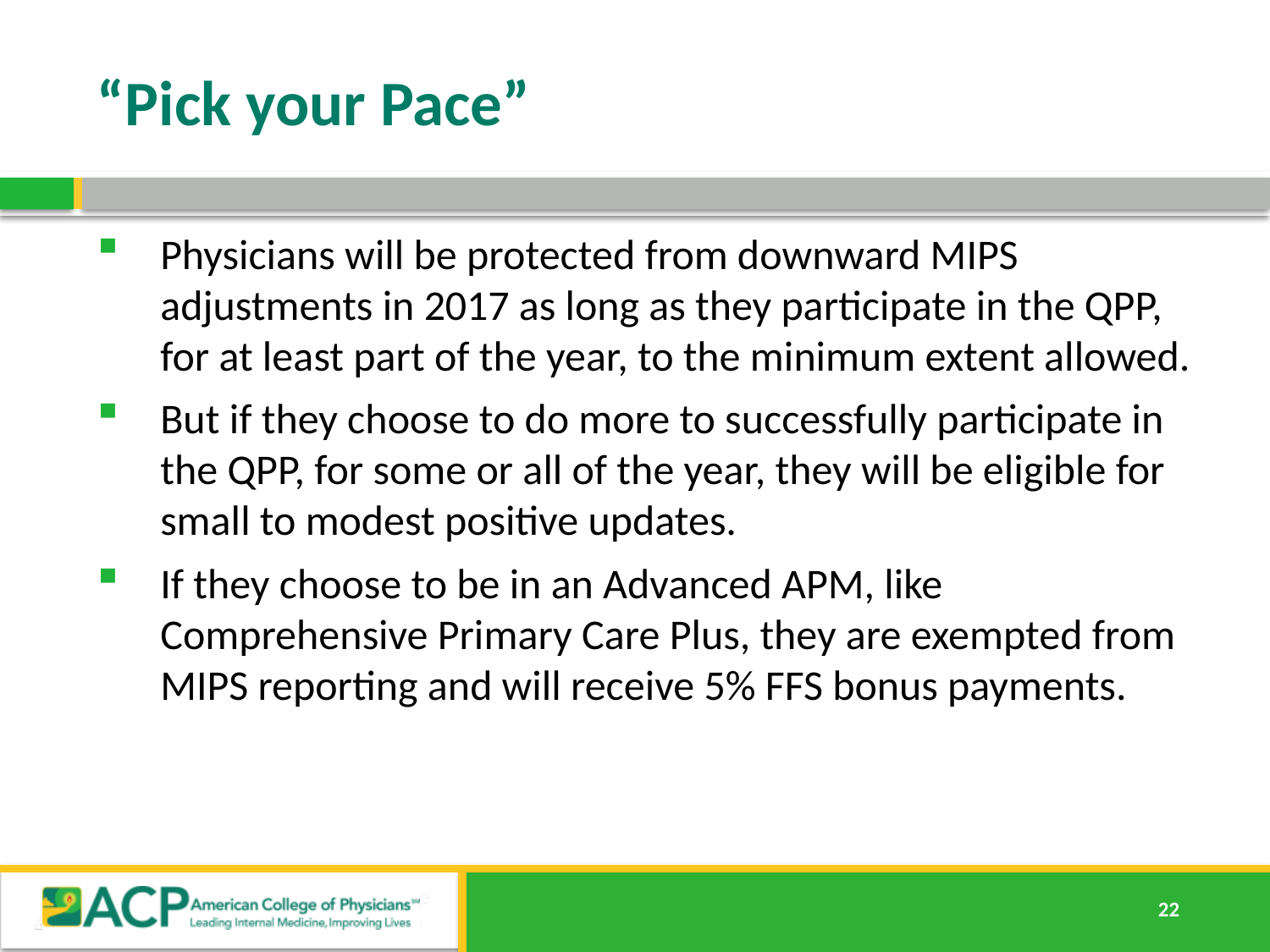

# “Pick your Pace”
Physicians will be protected from downward MIPS adjustments in 2017 as long as they participate in the QPP, for at least part of the year, to the minimum extent allowed.
But if they choose to do more to successfully participate in the QPP, for some or all of the year, they will be eligible for small to modest positive updates.
If they choose to be in an Advanced APM, like Comprehensive Primary Care Plus, they are exempted from MIPS reporting and will receive 5% FFS bonus payments.